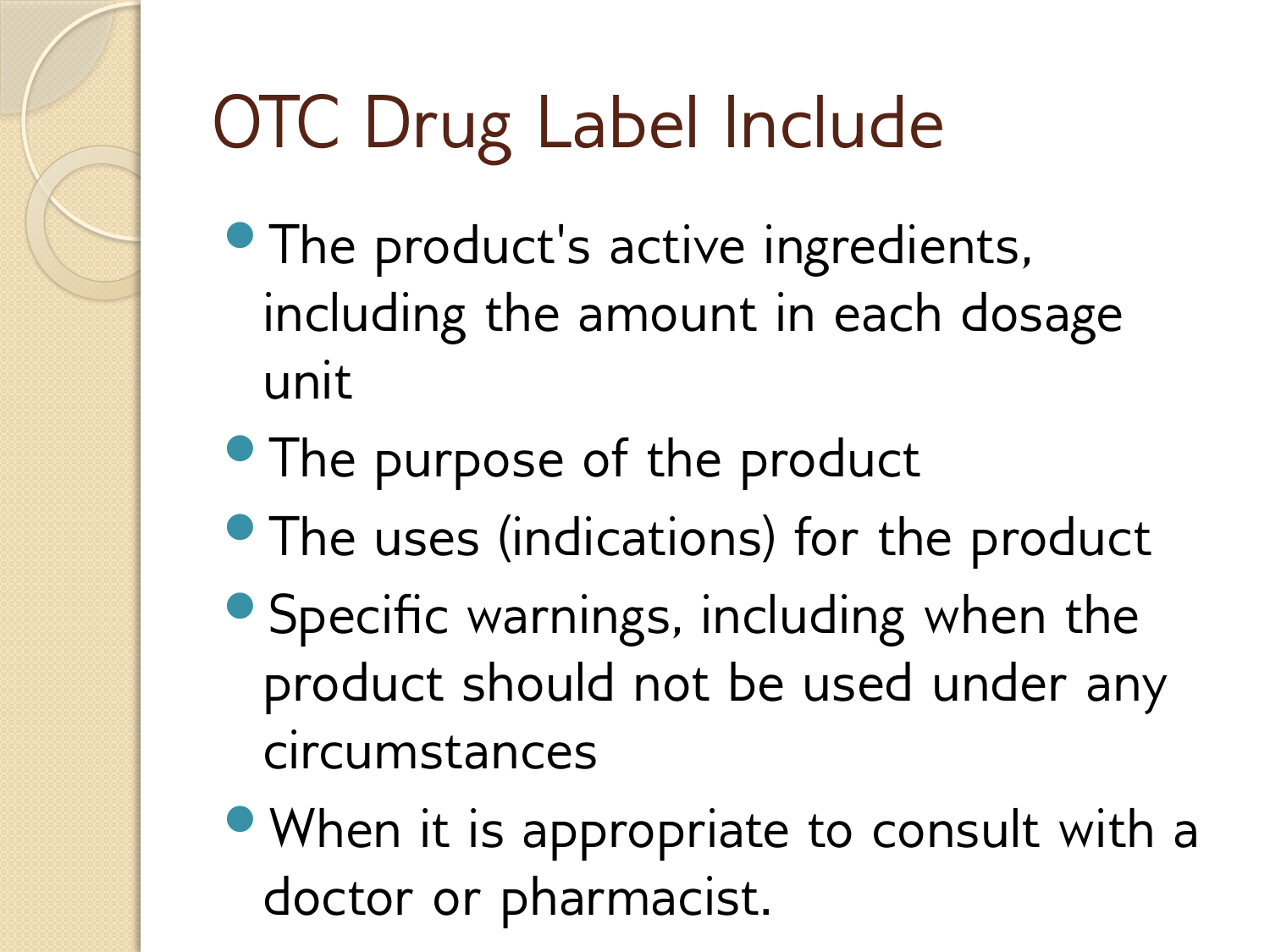

# OTC Drug Label Include
The product's active ingredients, including the amount in each dosage unit
The purpose of the product
The uses (indications) for the product
Specific warnings, including when the product should not be used under any circumstances
When it is appropriate to consult with a doctor or pharmacist.